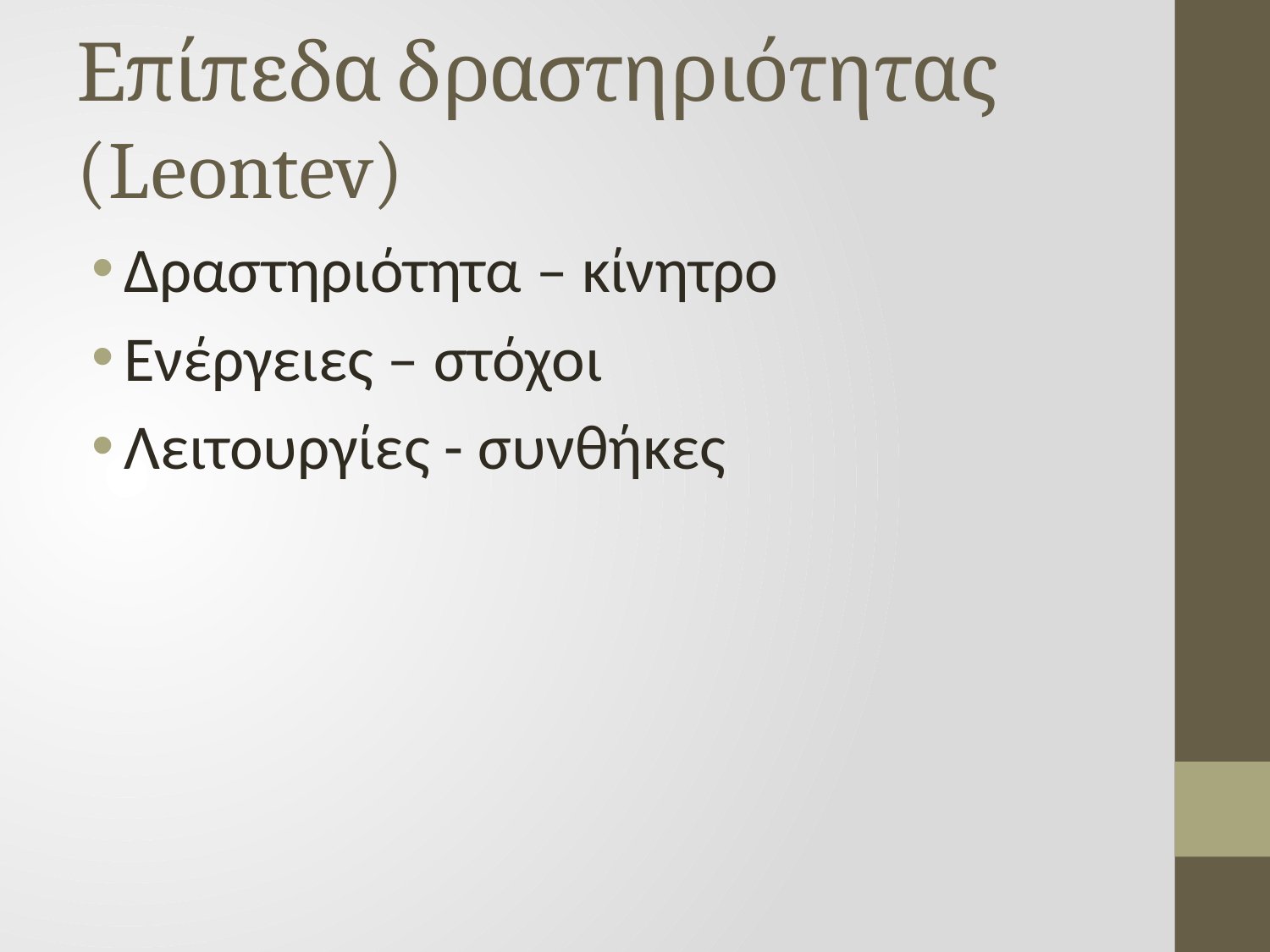

# Επίπεδα δραστηριότητας (Leontev)
Δραστηριότητα – κίνητρο
Ενέργειες – στόχοι
Λειτουργίες - συνθήκες